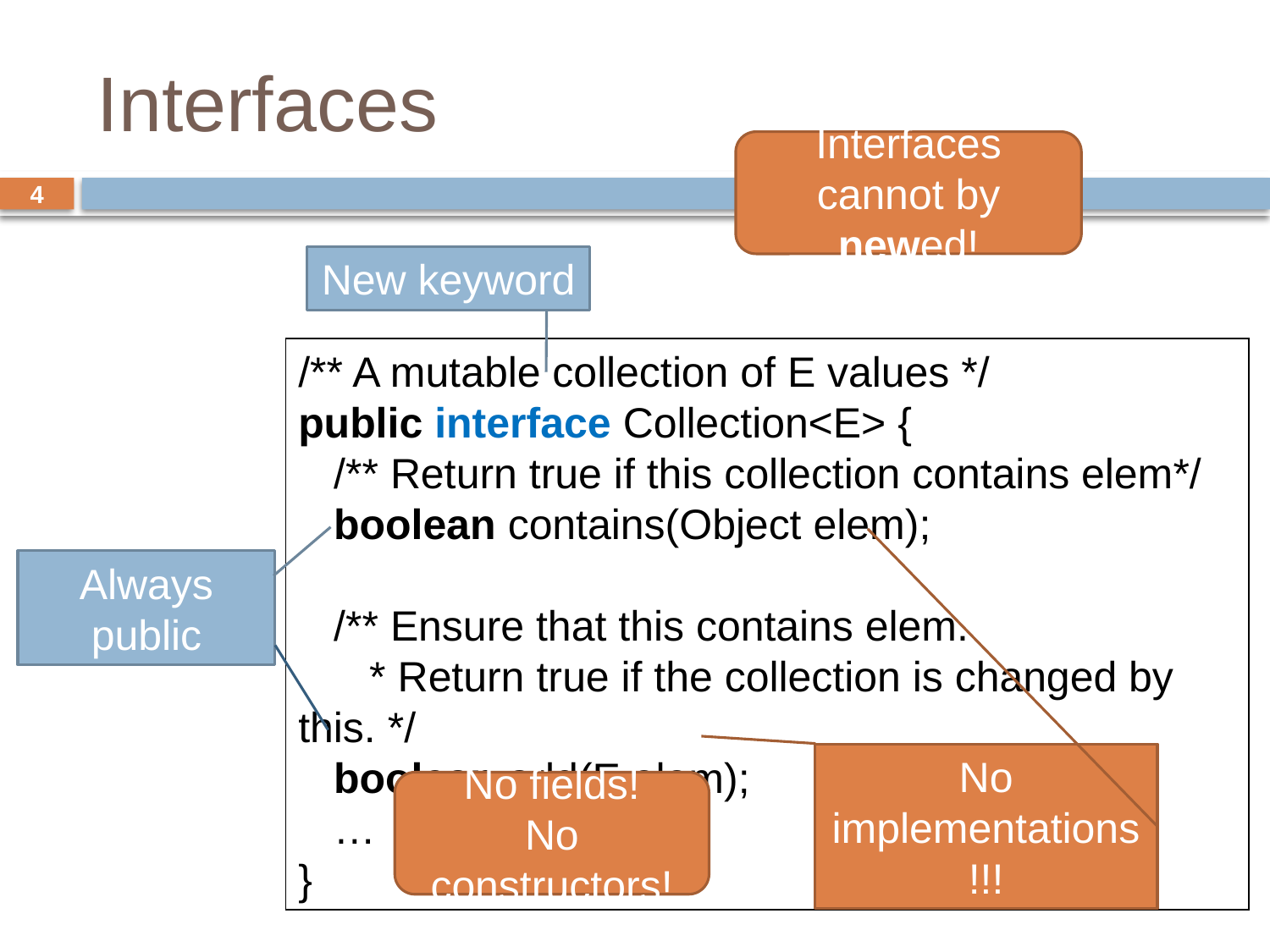

# Interfaces
Interfaces cannot by newed!
4
New keyword
/** A mutable collection of E values */
public interface Collection<E> {
   /** Return true if this collection contains elem*/
   boolean contains(Object elem);

   /** Ensure that this contains elem.
      * Return true if the collection is changed by this. */
   boolean add(E elem);
   …
}
No implementations!!!
Always public
No fields!
No constructors!